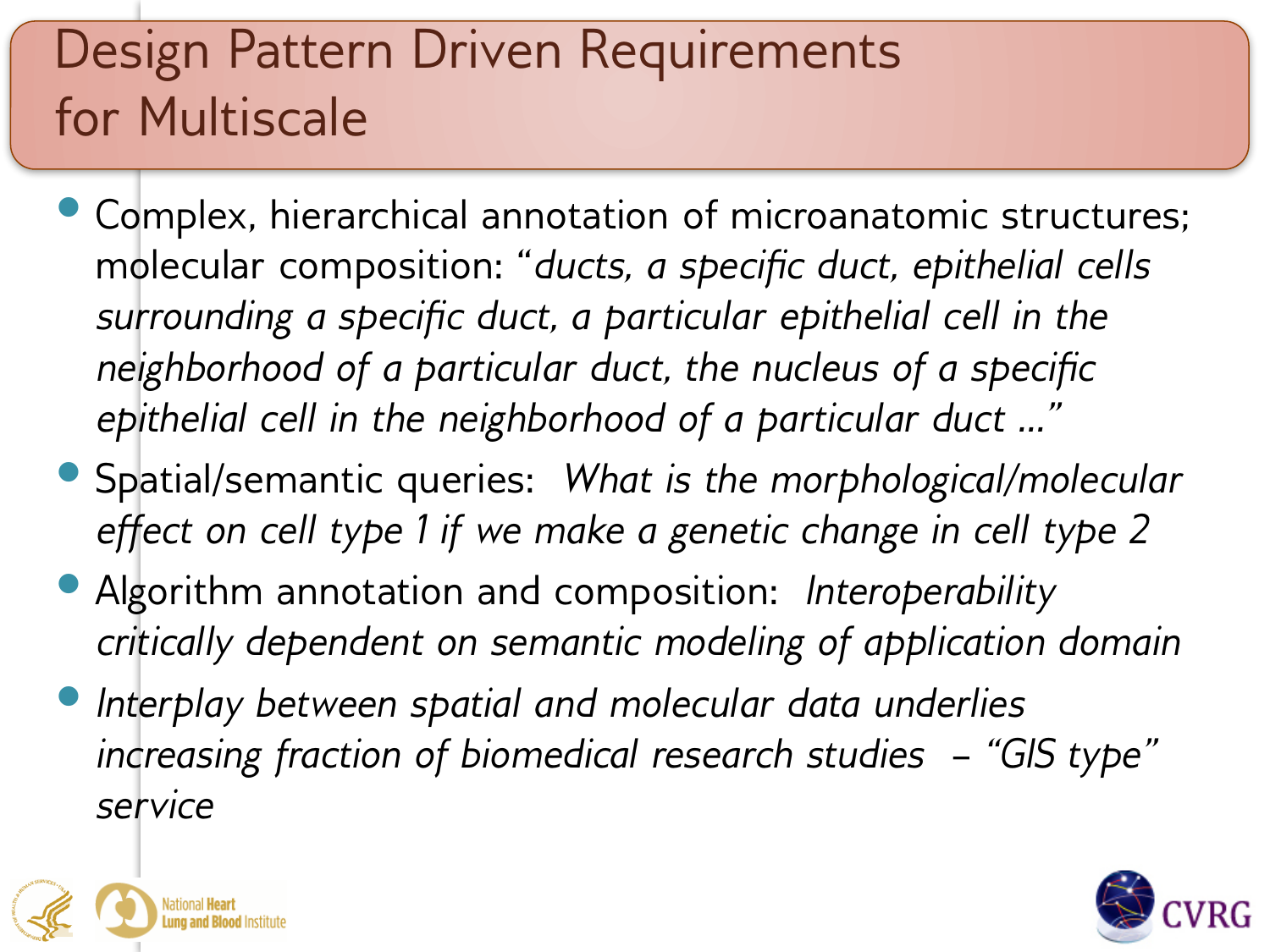

# Design Pattern Driven Requirements for Multiscale
Complex, hierarchical annotation of microanatomic structures; molecular composition: “ducts, a specific duct, epithelial cells surrounding a specific duct, a particular epithelial cell in the neighborhood of a particular duct, the nucleus of a specific epithelial cell in the neighborhood of a particular duct …”
Spatial/semantic queries:  What is the morphological/molecular effect on cell type 1 if we make a genetic change in cell type 2
Algorithm annotation and composition:  Interoperability critically dependent on semantic modeling of application domain
Interplay between spatial and molecular data underlies increasing fraction of biomedical research studies  – “GIS type” service